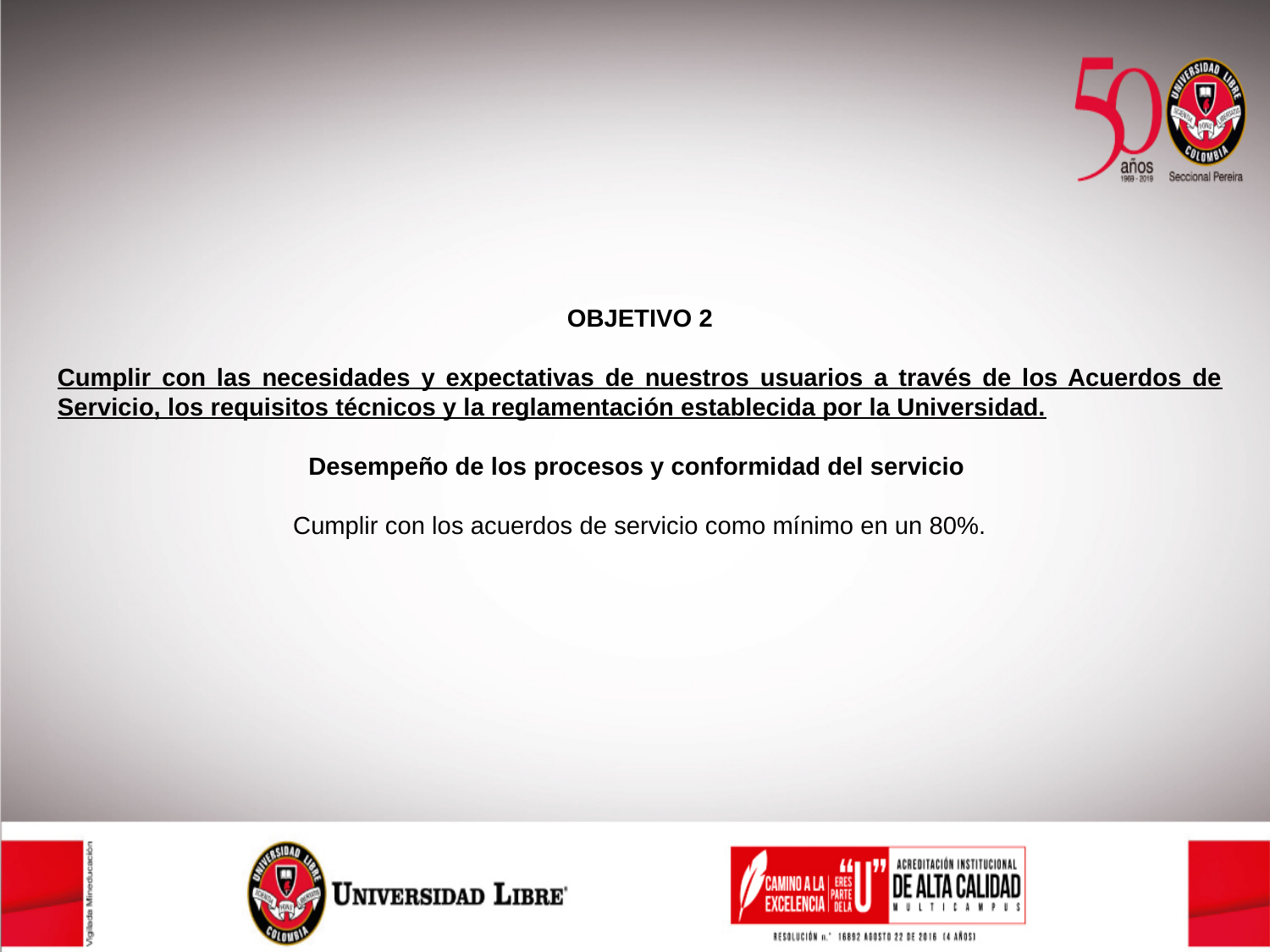

OBJETIVO 2

Cumplir con las necesidades y expectativas de nuestros usuarios a través de los Acuerdos de Servicio, los requisitos técnicos y la reglamentación establecida por la Universidad.

Desempeño de los procesos y conformidad del servicio

Cumplir con los acuerdos de servicio como mínimo en un 80%.